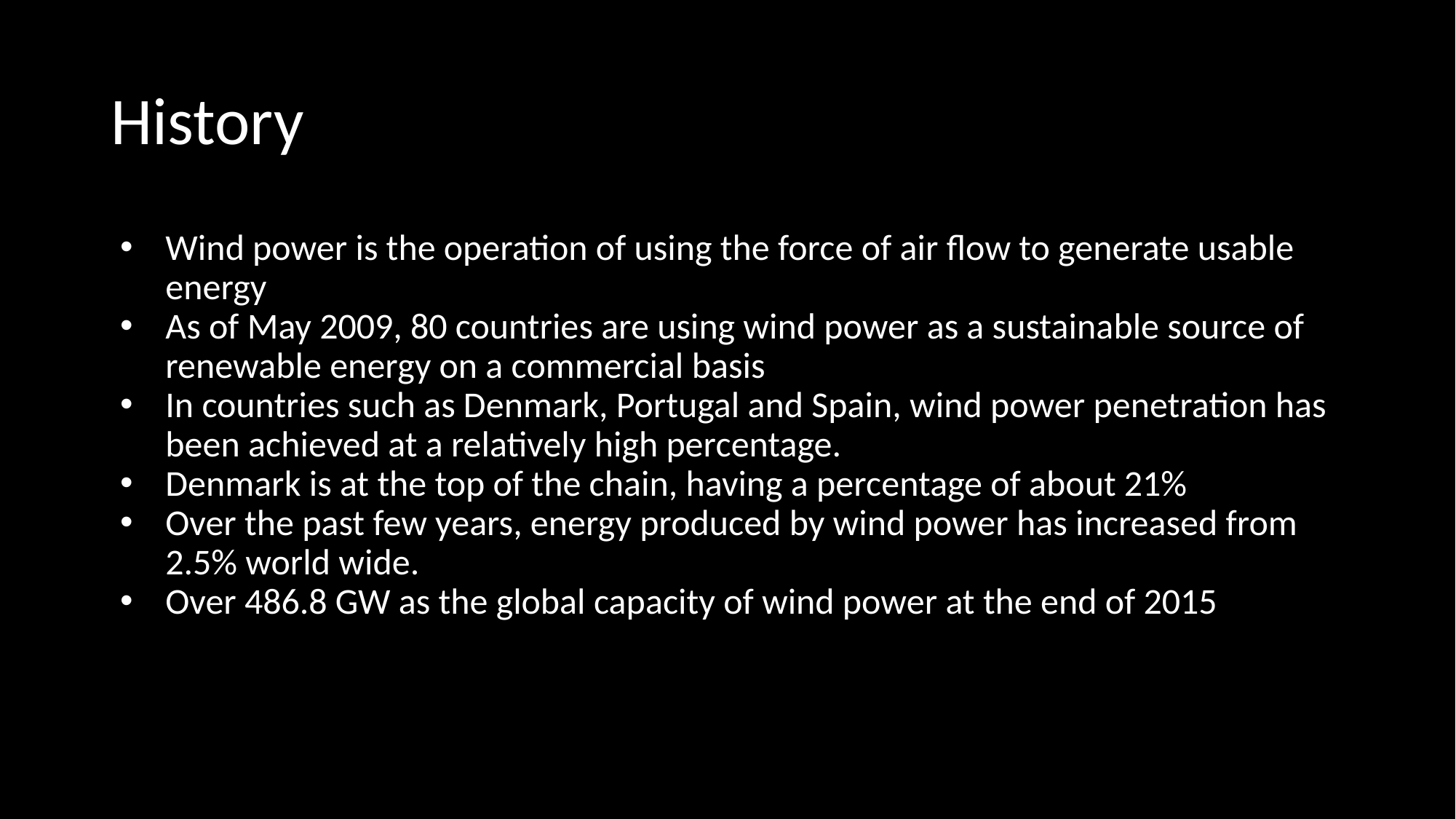

# History
Wind power is the operation of using the force of air flow to generate usable energy
As of May 2009, 80 countries are using wind power as a sustainable source of renewable energy on a commercial basis
In countries such as Denmark, Portugal and Spain, wind power penetration has been achieved at a relatively high percentage.
Denmark is at the top of the chain, having a percentage of about 21%
Over the past few years, energy produced by wind power has increased from 2.5% world wide.
Over 486.8 GW as the global capacity of wind power at the end of 2015